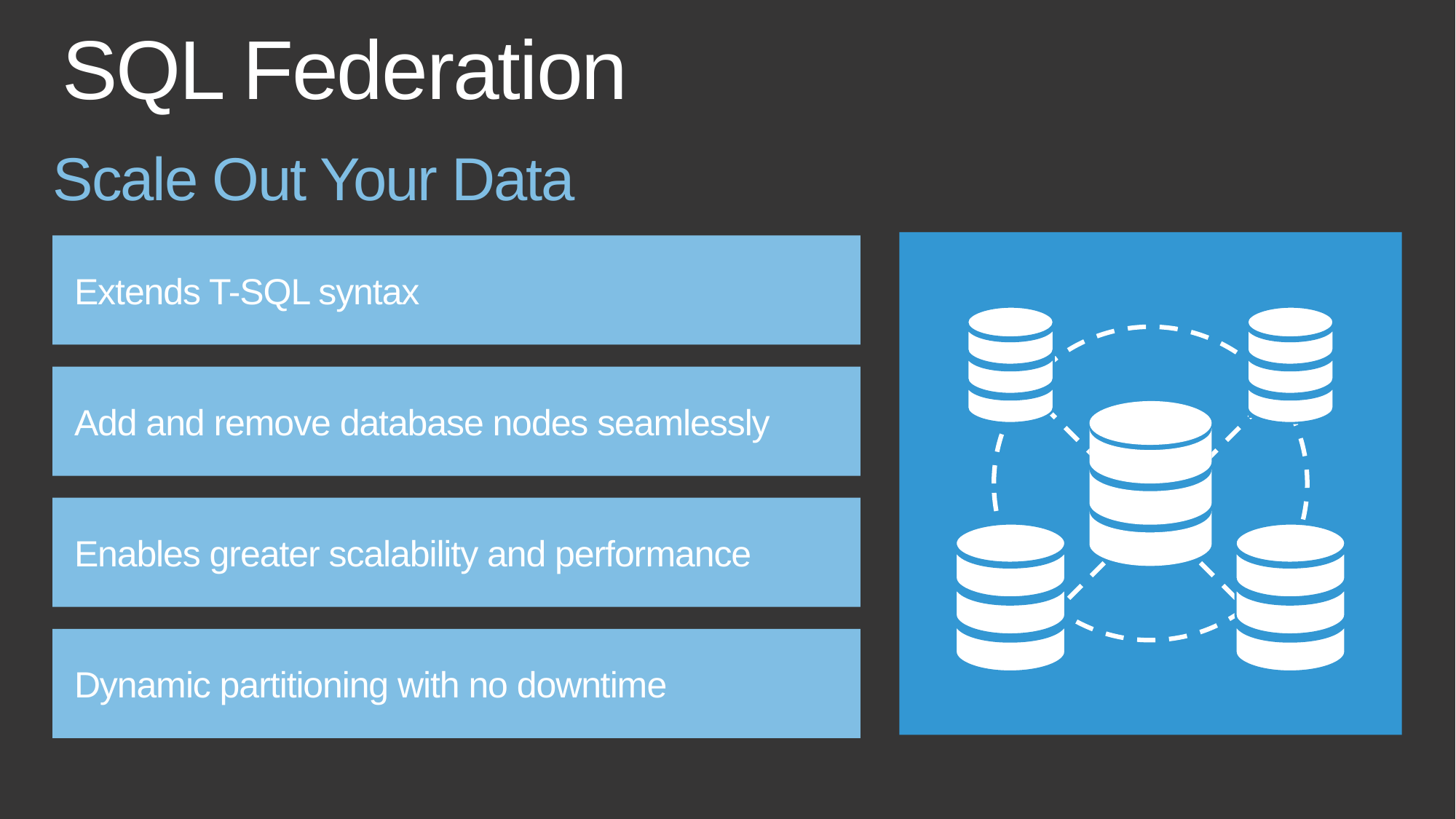

# SQL Federation
Scale Out Your Data

Extends T-SQL syntax

Add and remove database nodes seamlessly

Enables greater scalability and performance

Dynamic partitioning with no downtime